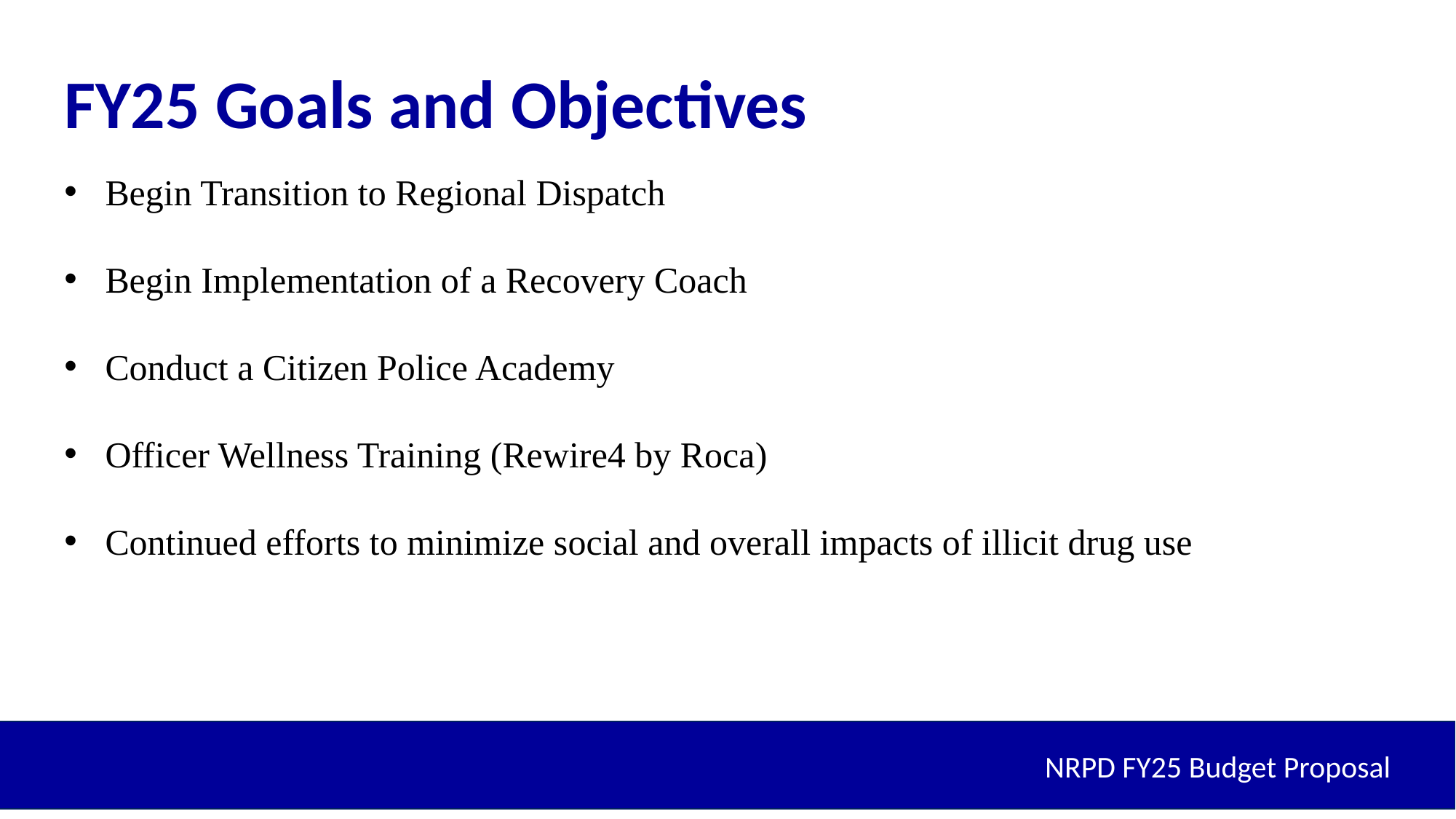

FY25 Goals and Objectives

Begin Transition to Regional Dispatch
Begin Implementation of a Recovery Coach
Conduct a Citizen Police Academy
Officer Wellness Training (Rewire4 by Roca)

Continued efforts to minimize social and overall impacts of illicit drug use

NRPD FY25 Budget Proposal